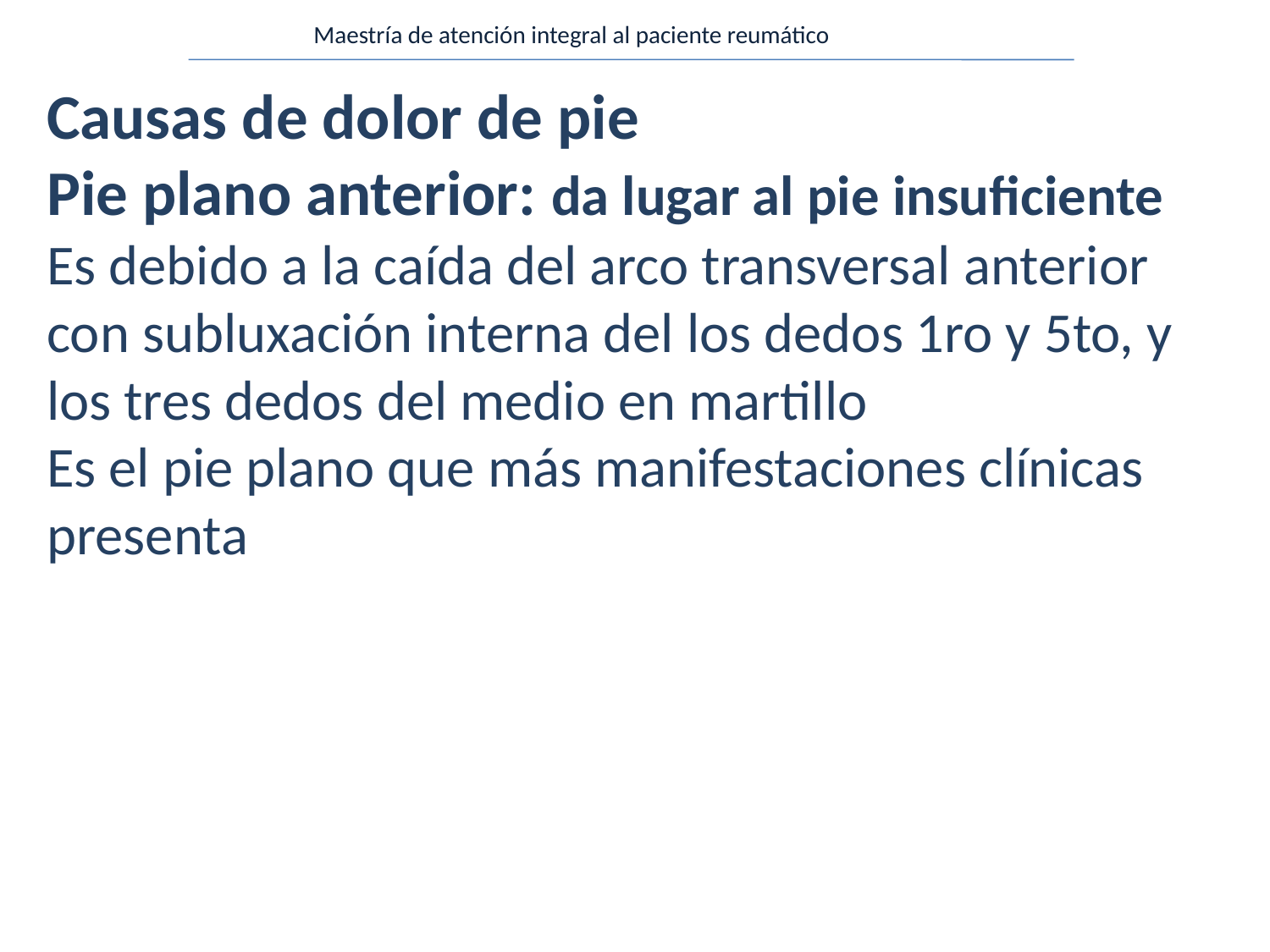

Maestría de atención integral al paciente reumático
Causas de dolor de pie
Pie plano anterior: da lugar al pie insuficiente
Es debido a la caída del arco transversal anterior con subluxación interna del los dedos 1ro y 5to, y los tres dedos del medio en martillo
Es el pie plano que más manifestaciones clínicas presenta
|  |  |
| --- | --- |